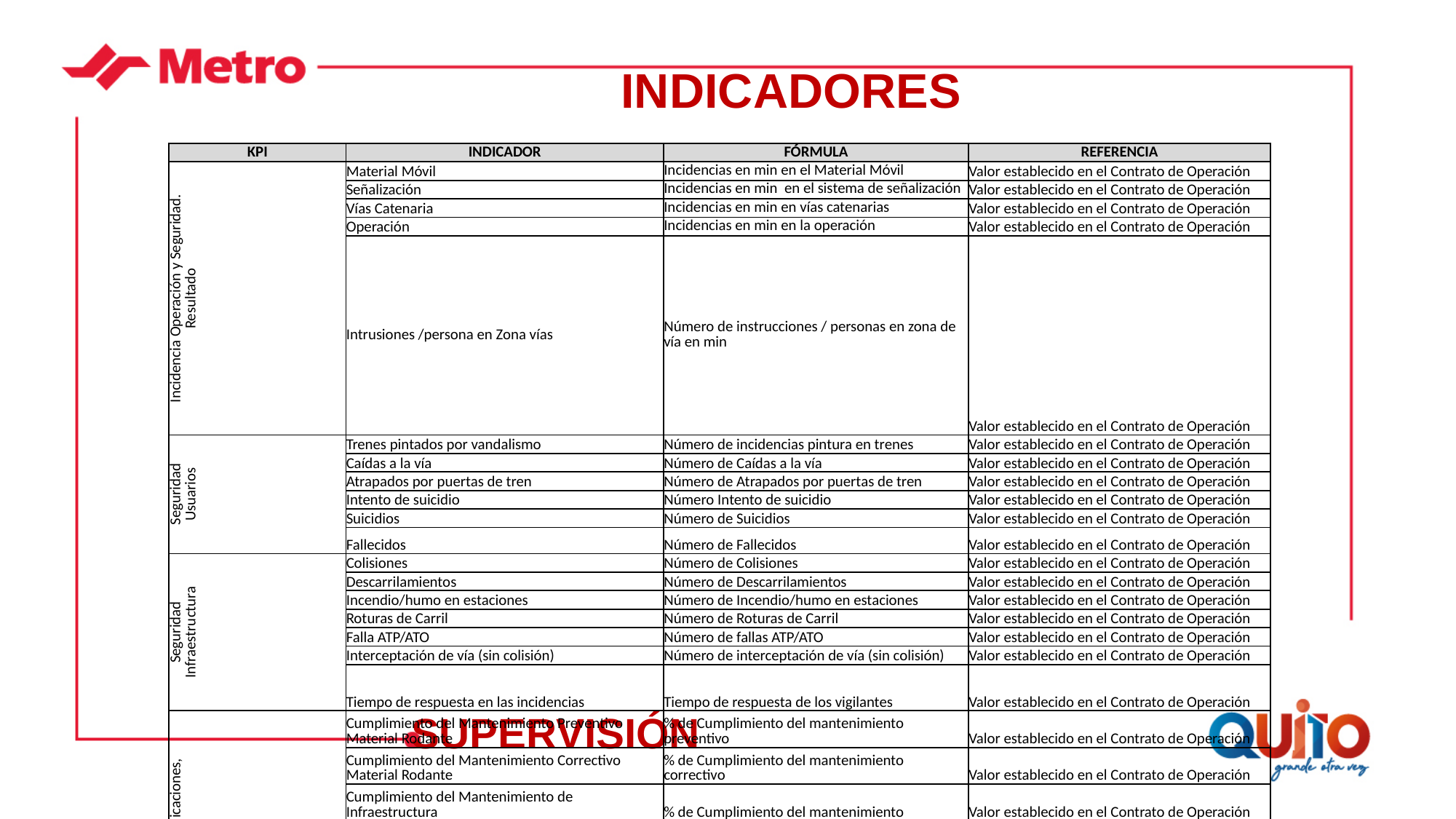

INDICADORES
| KPI | INDICADOR | FÓRMULA | REFERENCIA |
| --- | --- | --- | --- |
| Incidencia Operación y Seguridad. Resultado | Material Móvil | Incidencias en min en el Material Móvil | Valor establecido en el Contrato de Operación |
|  | Señalización | Incidencias en min en el sistema de señalización | Valor establecido en el Contrato de Operación |
|  | Vías Catenaria | Incidencias en min en vías catenarias | Valor establecido en el Contrato de Operación |
|  | Operación | Incidencias en min en la operación | Valor establecido en el Contrato de Operación |
|  | Intrusiones /persona en Zona vías | Número de instrucciones / personas en zona de vía en min | Valor establecido en el Contrato de Operación |
| Seguridad Usuarios | Trenes pintados por vandalismo | Número de incidencias pintura en trenes | Valor establecido en el Contrato de Operación |
|  | Caídas a la vía | Número de Caídas a la vía | Valor establecido en el Contrato de Operación |
|  | Atrapados por puertas de tren | Número de Atrapados por puertas de tren | Valor establecido en el Contrato de Operación |
|  | Intento de suicidio | Número Intento de suicidio | Valor establecido en el Contrato de Operación |
|  | Suicidios | Número de Suicidios | Valor establecido en el Contrato de Operación |
|  | Fallecidos | Número de Fallecidos | Valor establecido en el Contrato de Operación |
| Seguridad Infraestructura | Colisiones | Número de Colisiones | Valor establecido en el Contrato de Operación |
|  | Descarrilamientos | Número de Descarrilamientos | Valor establecido en el Contrato de Operación |
|  | Incendio/humo en estaciones | Número de Incendio/humo en estaciones | Valor establecido en el Contrato de Operación |
|  | Roturas de Carril | Número de Roturas de Carril | Valor establecido en el Contrato de Operación |
|  | Falla ATP/ATO | Número de fallas ATP/ATO | Valor establecido en el Contrato de Operación |
|  | Interceptación de vía (sin colisión) | Número de interceptación de vía (sin colisión) | Valor establecido en el Contrato de Operación |
|  | Tiempo de respuesta en las incidencias | Tiempo de respuesta de los vigilantes | Valor establecido en el Contrato de Operación |
| Equipo Rodante, telecomunicaciones, infraestructura | Cumplimiento del Mantenimiento Preventivo Material Rodante | % de Cumplimiento del mantenimiento preventivo | Valor establecido en el Contrato de Operación |
|  | Cumplimiento del Mantenimiento Correctivo Material Rodante | % de Cumplimiento del mantenimiento correctivo | Valor establecido en el Contrato de Operación |
|  | Cumplimiento del Mantenimiento de Infraestructura | % de Cumplimiento del mantenimiento | Valor establecido en el Contrato de Operación |
|  | Cumplimiento del Mantenimiento de sistemas | % de Cumplimiento del mantenimiento | Valor establecido en el Contrato de Operación |
| Limpieza | Limpieza en Estación | % de Cumplimiento de programación | Valor establecido en el Contrato de Operación |
|  | Limpieza en Tren | % de Cumplimiento de programación | Valor establecido en el Contrato de Operación |
|  | Tiempo de respuesta ante incidencias urgentes o de alto impacto | Tiempo de respuesta ante incidencias urgentes o de alto impacto | Valor establecido en el Contrato de Operación |
SUPERVISIÓN